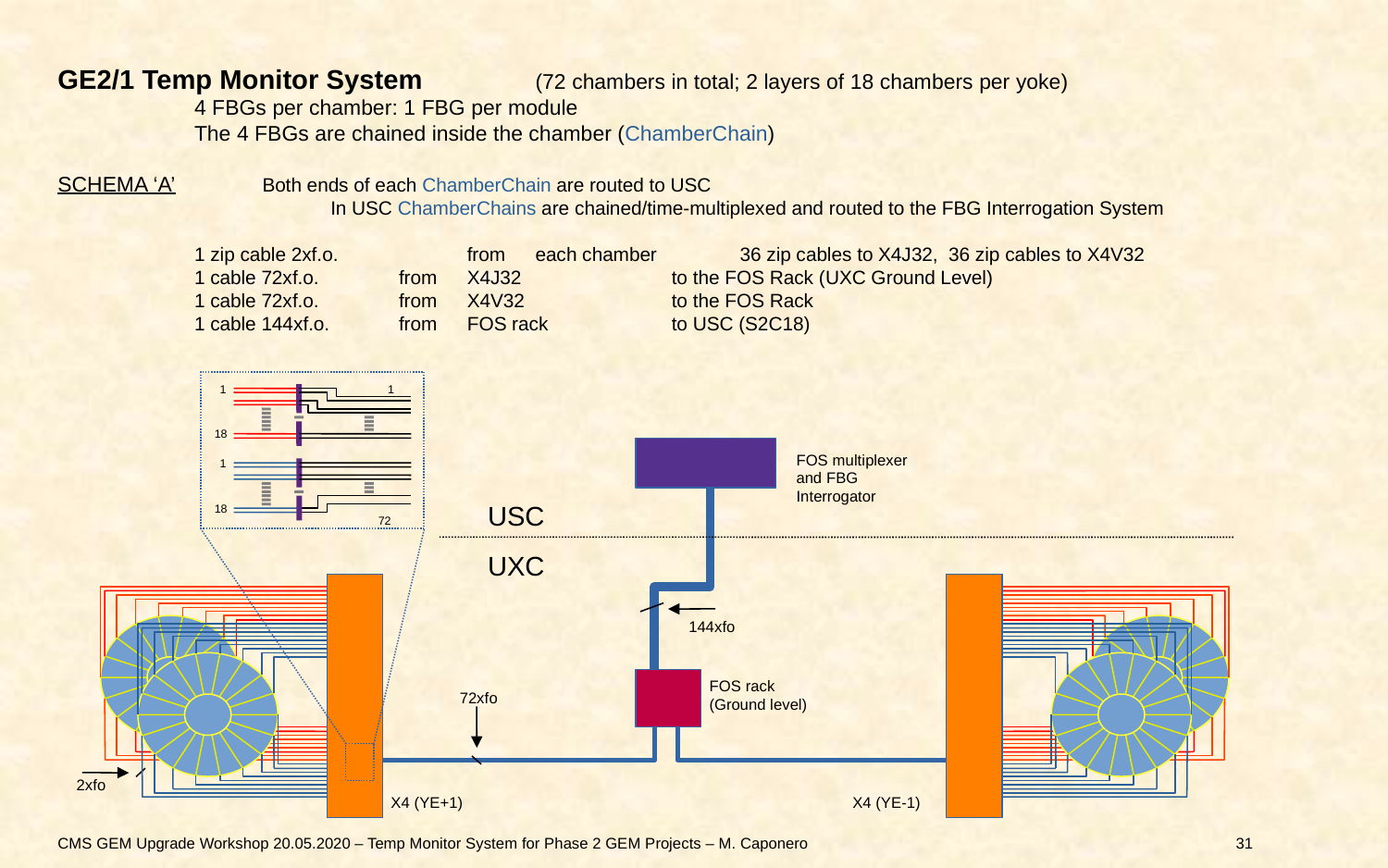

GE2/1 Temp Monitor System		(72 chambers in total; 2 layers of 18 chambers per yoke)
 		4 FBGs per chamber: 1 FBG per module
		The 4 FBGs are chained inside the chamber (ChamberChain)

SCHEMA ‘A’		Both ends of each ChamberChain are routed to USC
				In USC ChamberChains are chained/time-multiplexed and routed to the FBG Interrogation System

		1 zip cable 2xf.o.		from	each chamber		36 zip cables to X4J32,  36 zip cables to X4V32
		1 cable 72xf.o.    	from	X4J32			to the FOS Rack (UXC Ground Level)
		1 cable 72xf.o.    	from	X4V32			to the FOS Rack
		1 cable 144xf.o. 	from 	FOS rack 		to USC (S2C18)

1
1

18

1

18

72

FOS multiplexer and FBG Interrogator

USC

UXC

144xfo

FOS rack
(Ground level)
72xfo

2xfo

X4 (YE+1)
X4 (YE-1)
CMS GEM Upgrade Workshop 20.05.2020 – Temp Monitor System for Phase 2 GEM Projects – M. Caponero
31